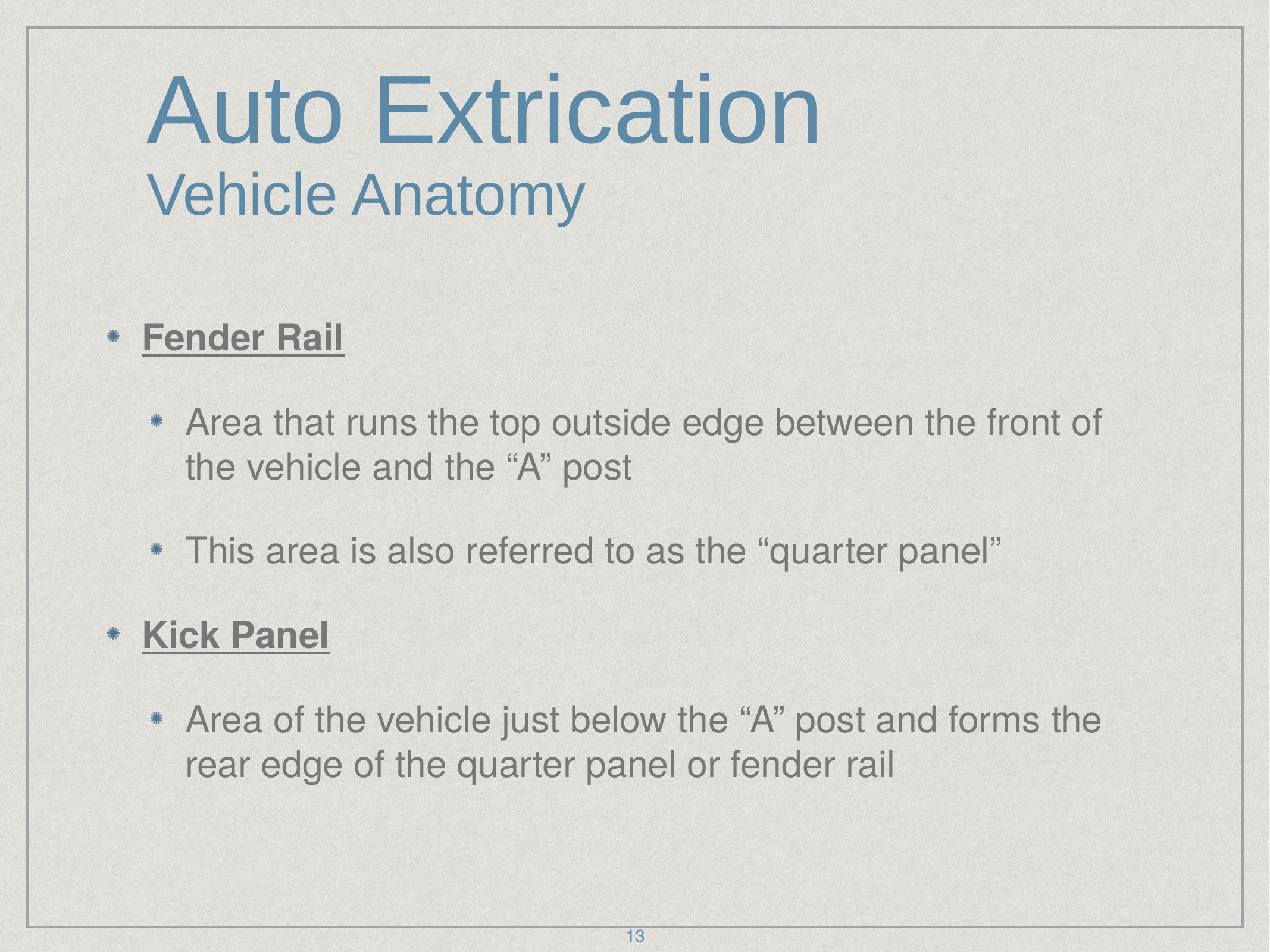

# Auto Extrication
Vehicle Anatomy
Fender Rail
Area that runs the top outside edge between the front of the vehicle and the “A” post
This area is also referred to as the “quarter panel”
Kick Panel
Area of the vehicle just below the “A” post and forms the rear edge of the quarter panel or fender rail
13